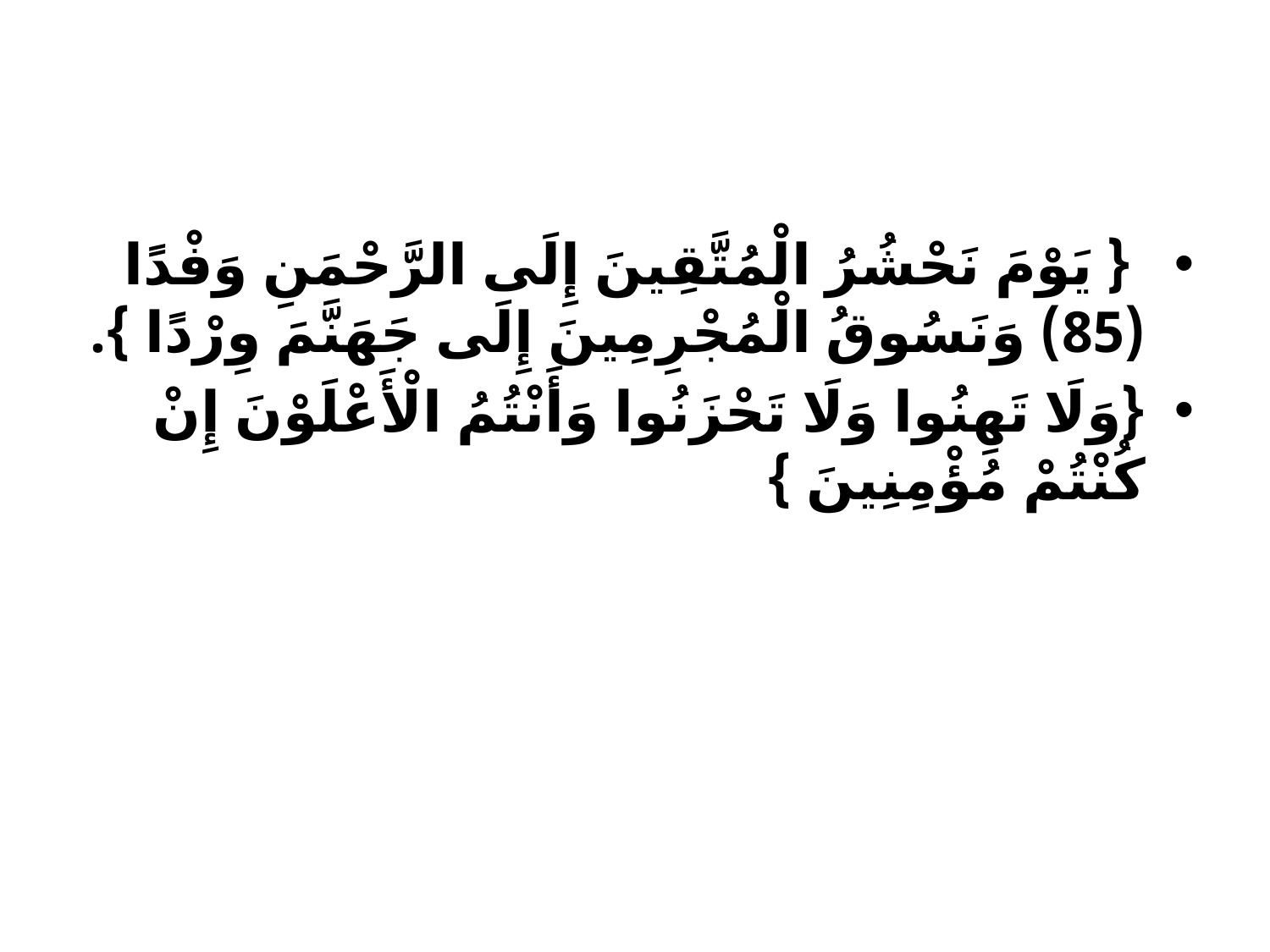

#
 { يَوْمَ نَحْشُرُ الْمُتَّقِينَ إِلَى الرَّحْمَنِ وَفْدًا (85) وَنَسُوقُ الْمُجْرِمِينَ إِلَى جَهَنَّمَ وِرْدًا }.
{وَلَا تَهِنُوا وَلَا تَحْزَنُوا وَأَنْتُمُ الْأَعْلَوْنَ إِنْ كُنْتُمْ مُؤْمِنِينَ }